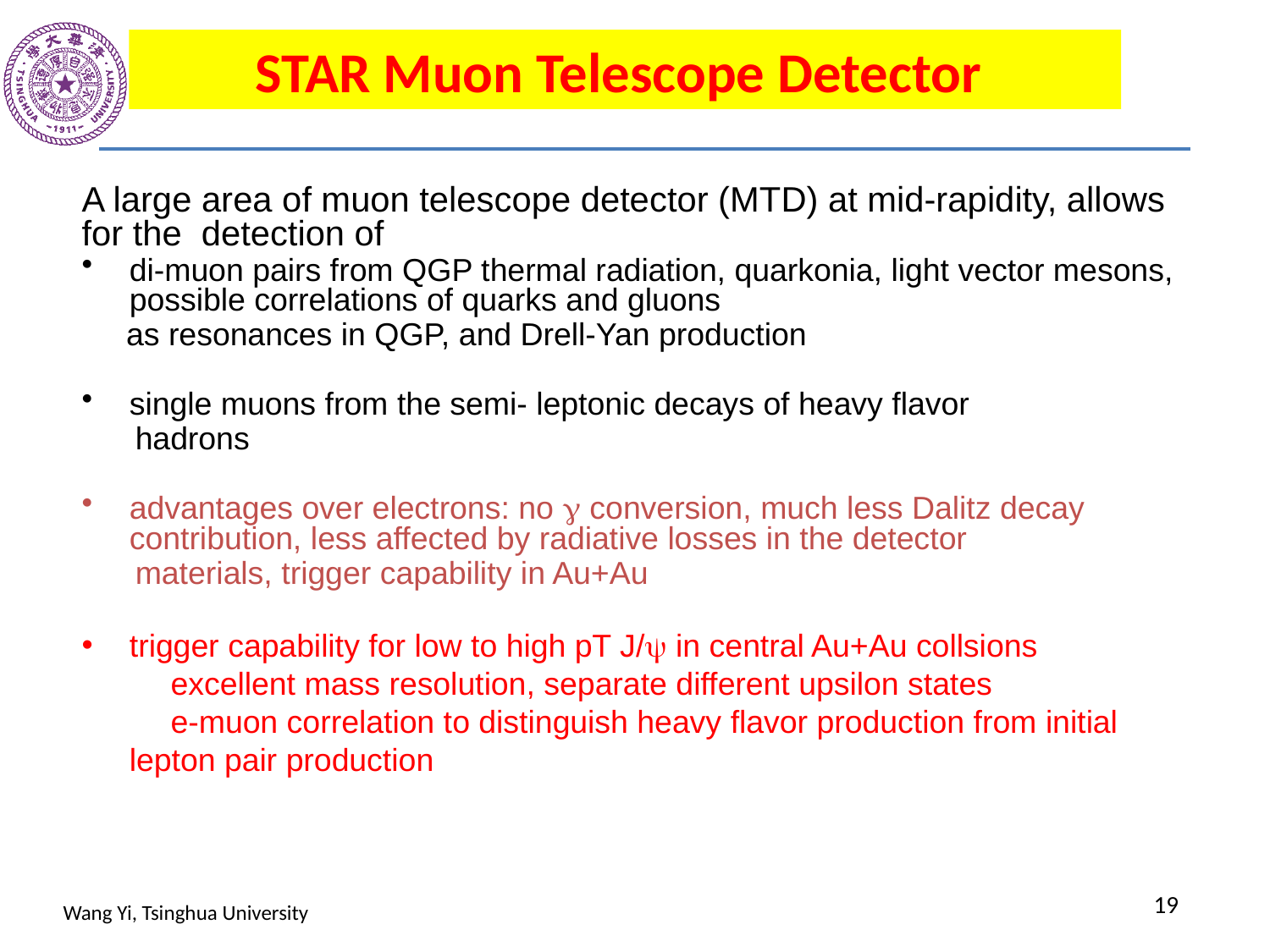

STAR Muon Telescope Detector
A large area of muon telescope detector (MTD) at mid-rapidity, allows for the  detection of
di-muon pairs from QGP thermal radiation, quarkonia, light vector mesons, possible correlations of quarks and gluons
     as resonances in QGP, and Drell-Yan production

single muons from the semi- leptonic decays of heavy flavor
      hadrons

advantages over electrons: no γ conversion, much less Dalitz decay contribution, less affected by radiative losses in the detector
      materials, trigger capability in Au+Au

trigger capability for low to high pT J/ψ in central Au+Au collsions
          excellent mass resolution, separate different upsilon states
          e-muon correlation to distinguish heavy flavor production from initial   lepton pair production

19